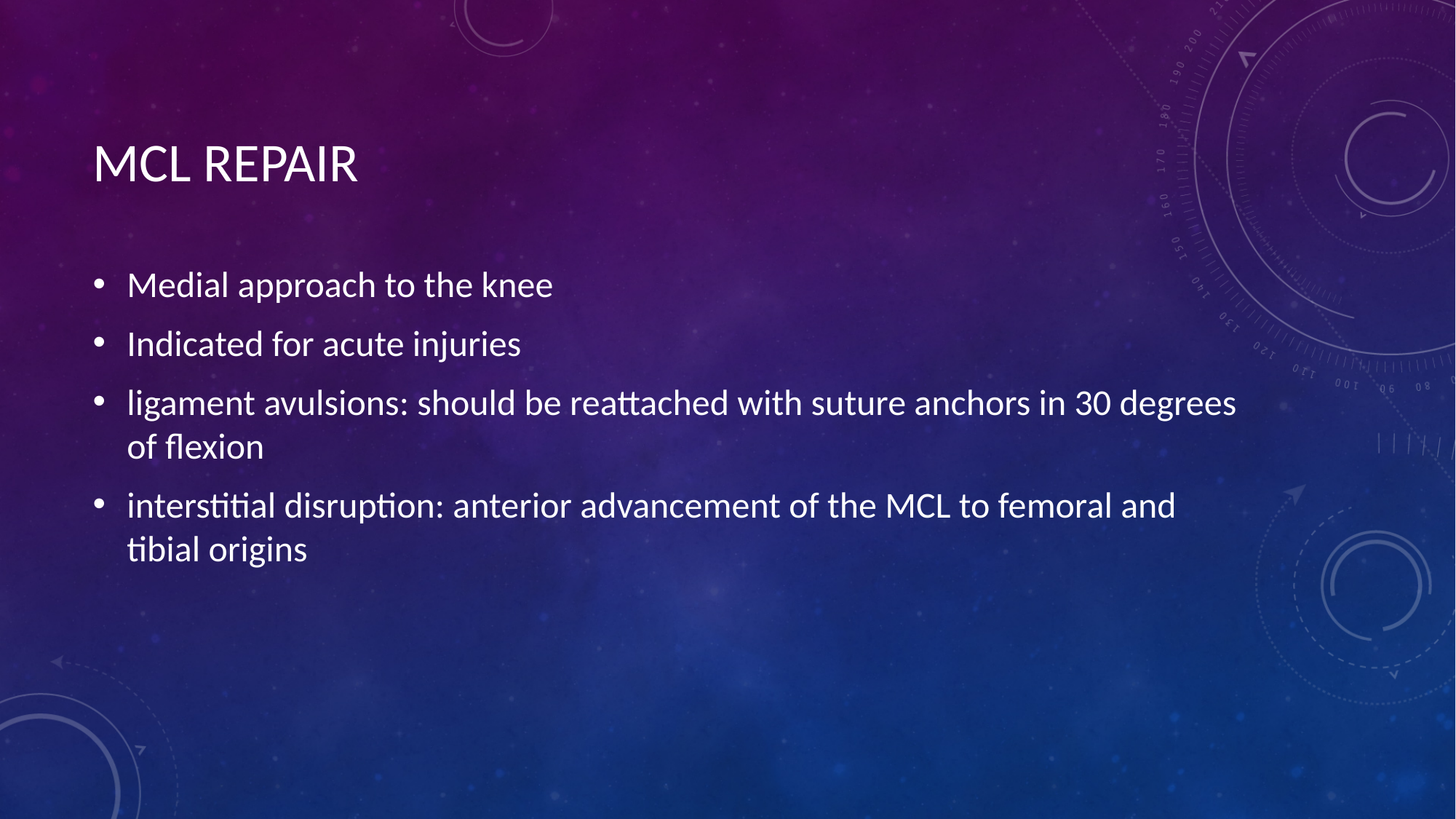

# MCL Repair
Medial approach to the knee
Indicated for acute injuries
ligament avulsions: should be reattached with suture anchors in 30 degrees of flexion
interstitial disruption: anterior advancement of the MCL to femoral and tibial origins